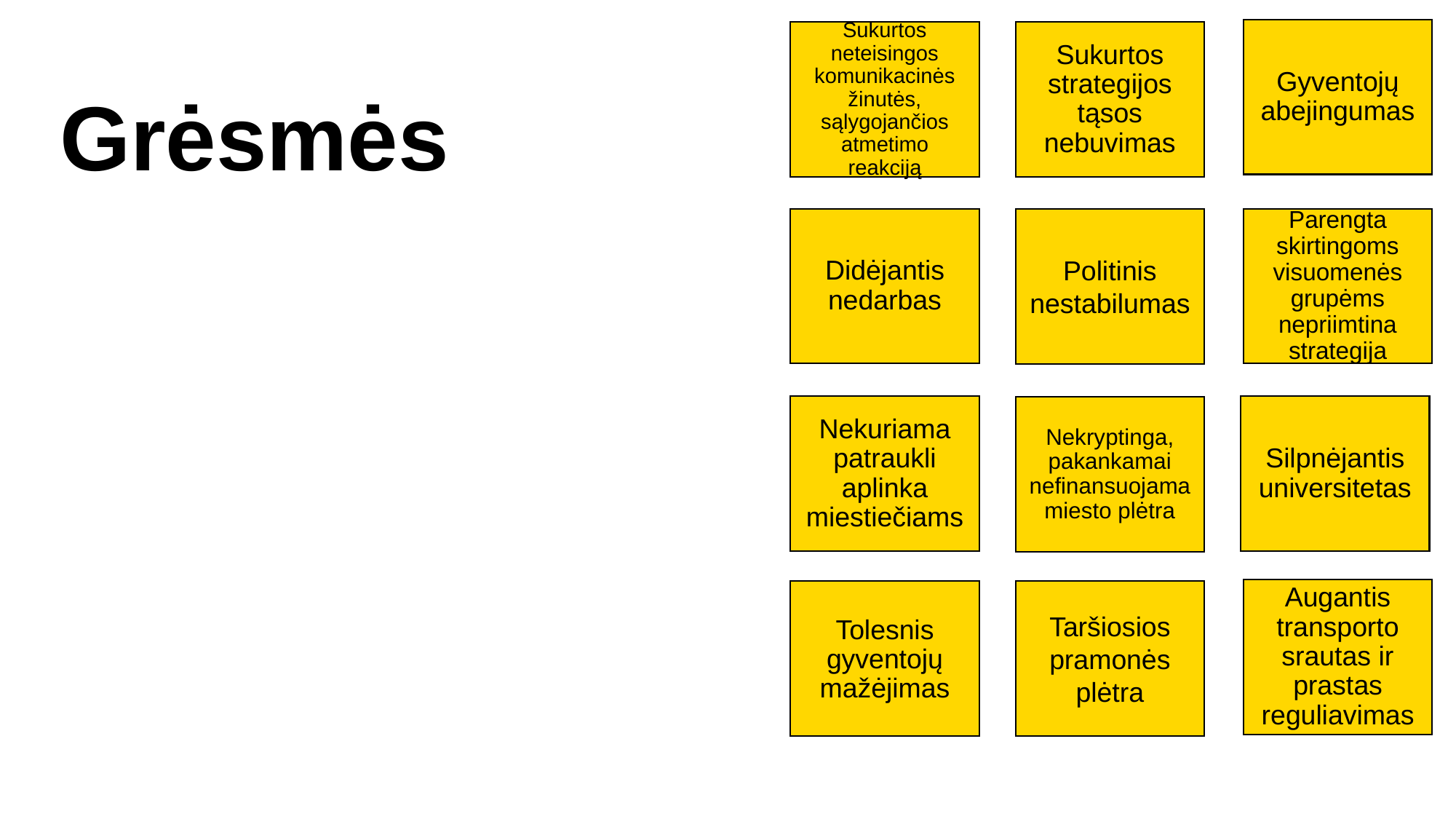

Gyventojų abejingumas

Sukurtos neteisingos komunikacinės žinutės, sąlygojančios atmetimo reakciją

Sukurtos strategijos tąsos nebuvimas
# Grėsmės

Didėjantis nedarbas

Parengta skirtingoms visuomenės grupėms nepriimtina strategija

Politinis nestabilumas

Nekuriama patraukli aplinka miestiečiams

Silpnėjantis universitetas

Nekryptinga, pakankamai nefinansuojama miesto plėtra

Augantis transporto srautas ir prastas reguliavimas

Taršiosios pramonės plėtra

Tolesnis gyventojų mažėjimas